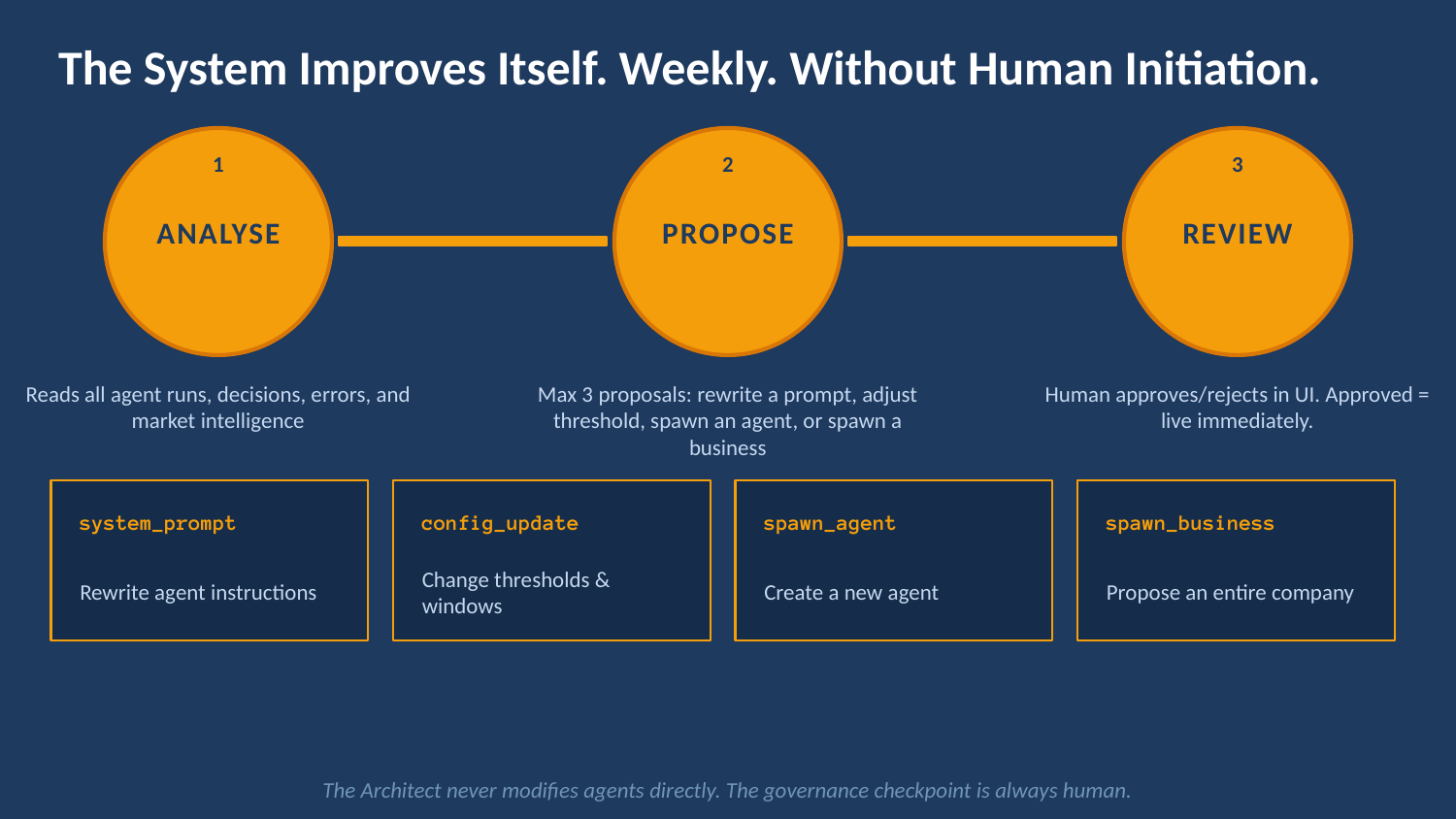

The System Improves Itself. Weekly. Without Human Initiation.

1
2
3
ANALYSE
PROPOSE
REVIEW

Reads all agent runs, decisions, errors, and market intelligence
Max 3 proposals: rewrite a prompt, adjust threshold, spawn an agent, or spawn a business
Human approves/rejects in UI. Approved = live immediately.

system_prompt
config_update
spawn_agent
spawn_business
Rewrite agent instructions
Change thresholds & windows
Create a new agent
Propose an entire company
The Architect never modifies agents directly. The governance checkpoint is always human.